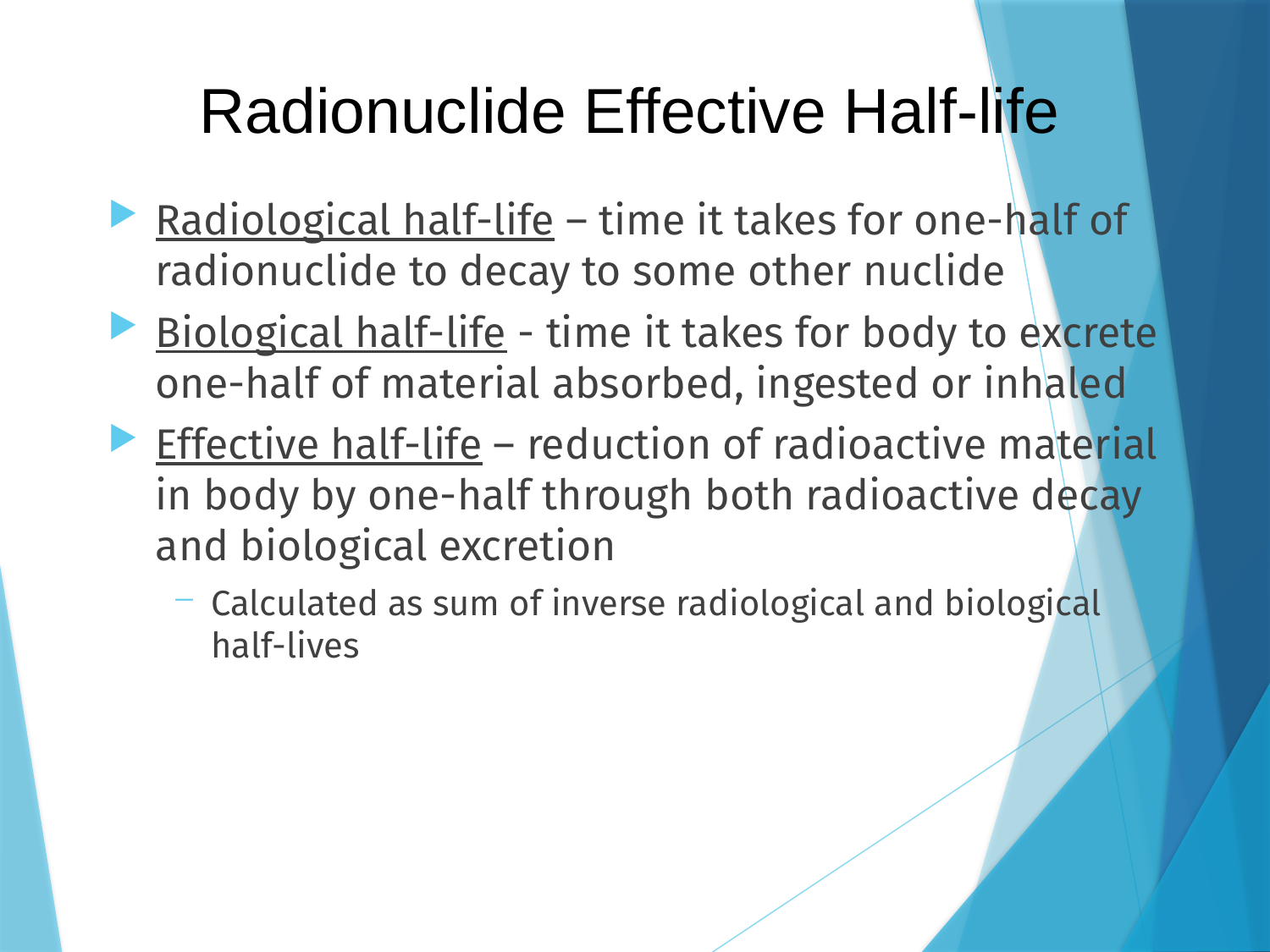

# Radionuclide Effective Half-life
Radiological half-life – time it takes for one-half of radionuclide to decay to some other nuclide
Biological half-life - time it takes for body to excrete one-half of material absorbed, ingested or inhaled
Effective half-life – reduction of radioactive material in body by one-half through both radioactive decay and biological excretion
Calculated as sum of inverse radiological and biological half-lives